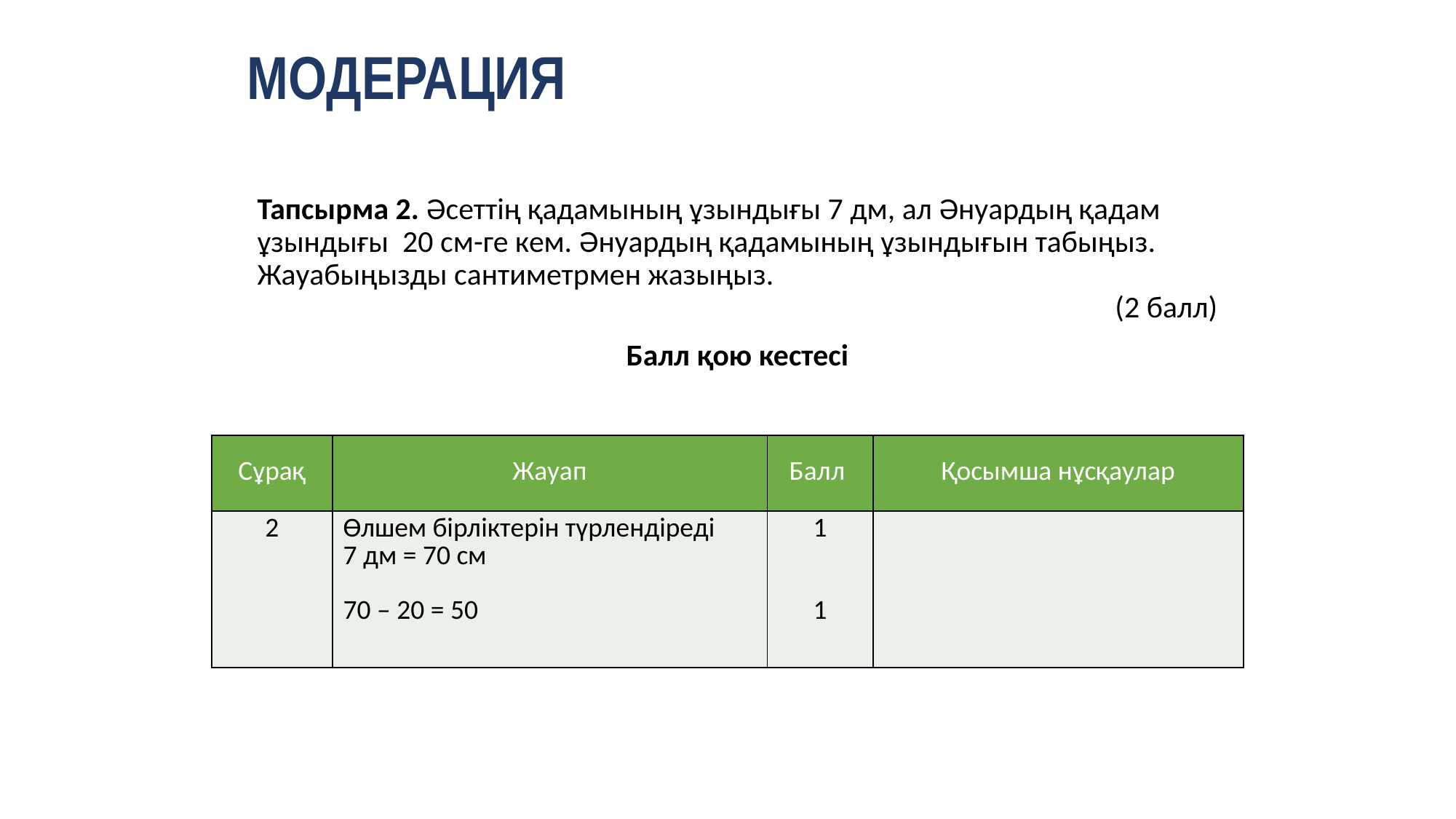

# МОДЕРАЦИЯ

Тапсырма 2. Әсеттің қадамының ұзындығы 7 дм, ал Әнуардың қадам ұзындығы  20 см-ге кем. Әнуардың қадамының ұзындығын табыңыз. Жауабыңызды сантиметрмен жазыңыз.
(2 балл)
Балл қою кестесі

| Сұрақ | Жауап | Балл | Қосымша нұсқаулар |
| --- | --- | --- | --- |
| 2 | Өлшем бірліктерін түрлендіреді 7 дм = 70 см 70 – 20 = 50 | 1 1 |  |